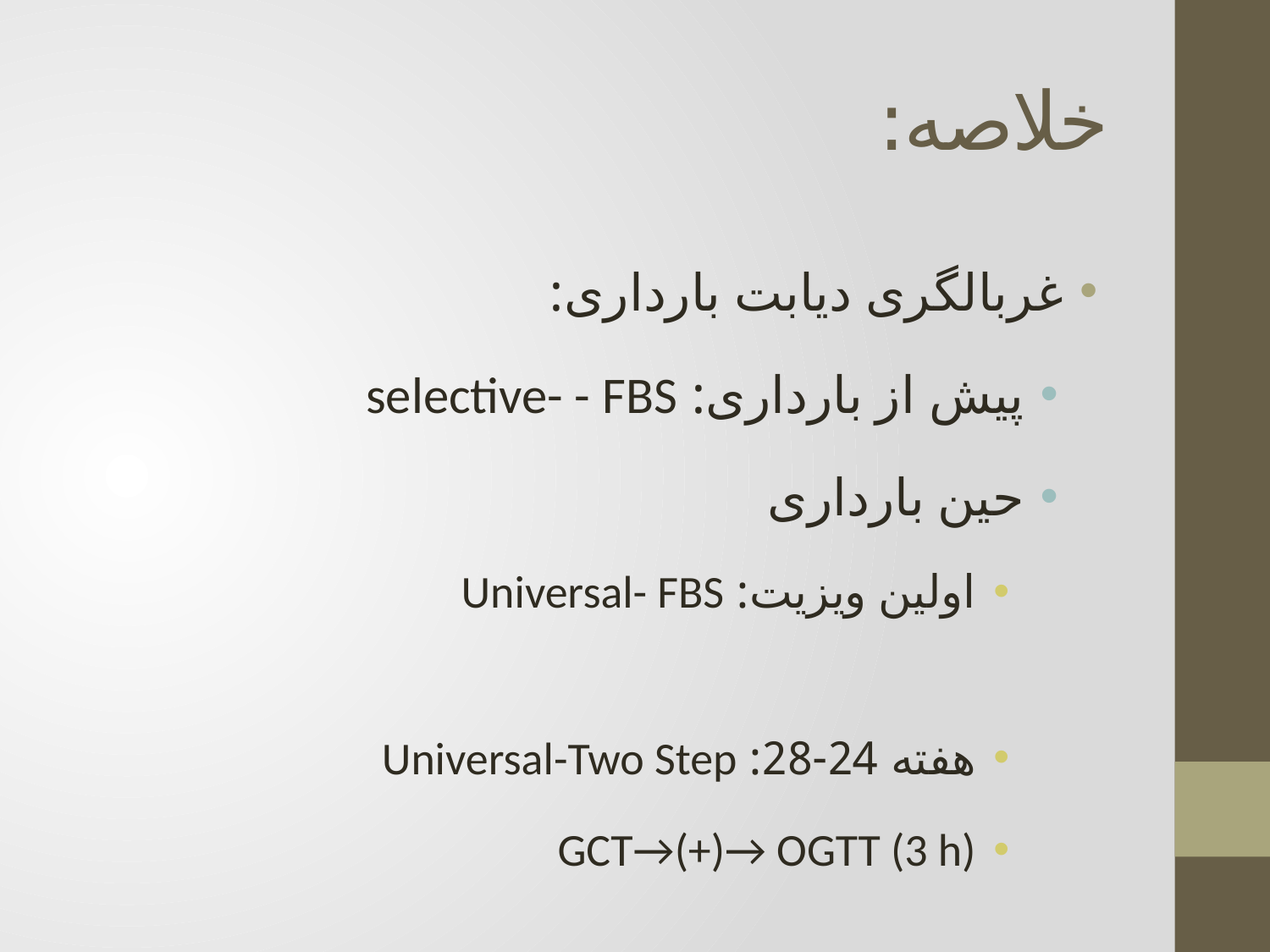

# خلاصه:
غربالگری دیابت بارداری:
پیش از بارداری: selective- - FBS
حین بارداری
اولین ویزیت: Universal- FBS

هفته 24-28: Universal-Two Step
GCT→(+)→ OGTT (3 h)